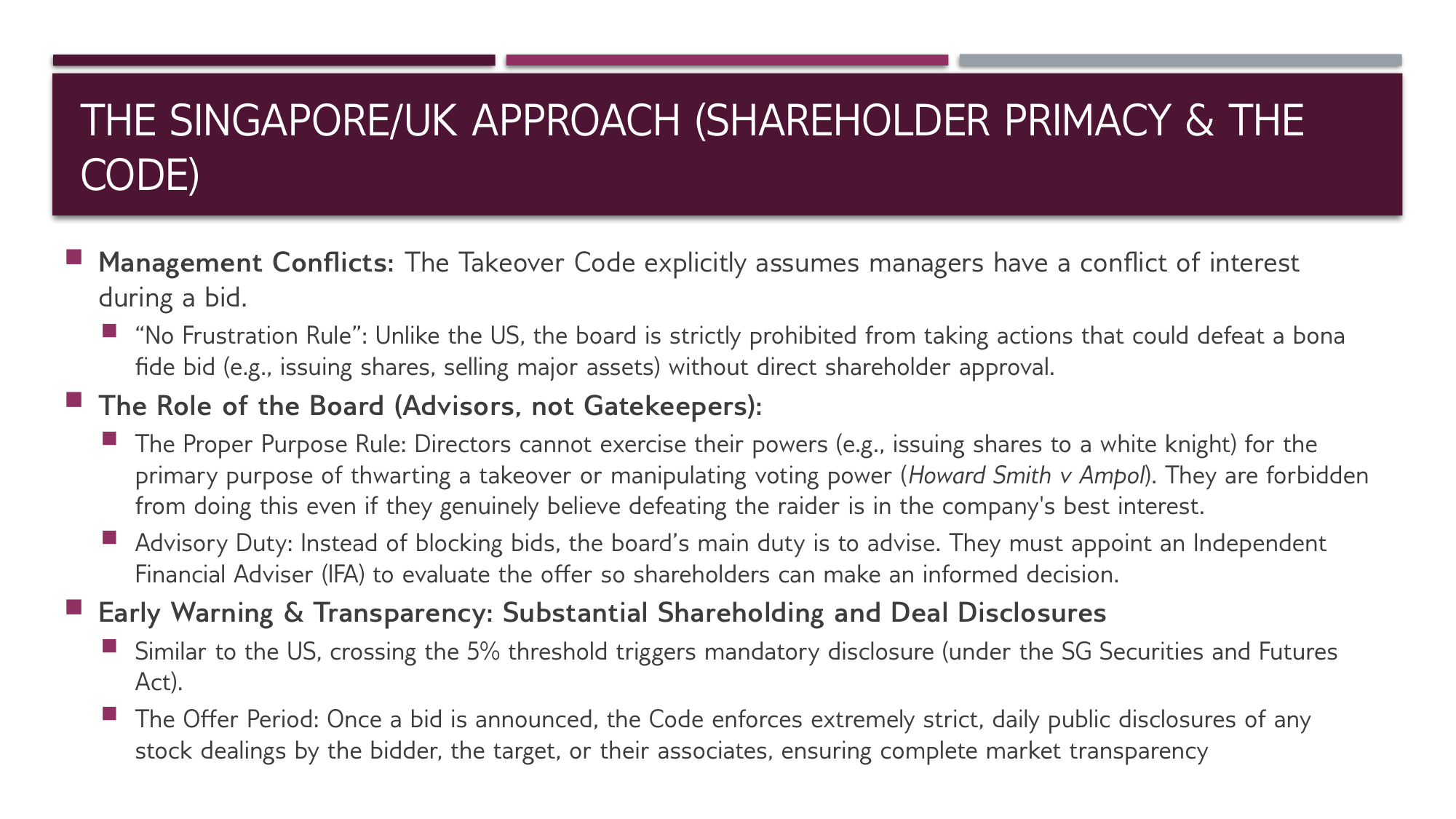

# The Singapore/UK Approach (Shareholder Primacy & The Code)
Management Conflicts: The Takeover Code explicitly assumes managers have a conflict of interest during a bid.
“No Frustration Rule”: Unlike the US, the board is strictly prohibited from taking actions that could defeat a bona fide bid (e.g., issuing shares, selling major assets) without direct shareholder approval.
The Role of the Board (Advisors, not Gatekeepers):
The Proper Purpose Rule: Directors cannot exercise their powers (e.g., issuing shares to a white knight) for the primary purpose of thwarting a takeover or manipulating voting power (Howard Smith v Ampol). They are forbidden from doing this even if they genuinely believe defeating the raider is in the company's best interest.
Advisory Duty: Instead of blocking bids, the board’s main duty is to advise. They must appoint an Independent Financial Adviser (IFA) to evaluate the offer so shareholders can make an informed decision.
Early Warning & Transparency: Substantial Shareholding and Deal Disclosures
Similar to the US, crossing the 5% threshold triggers mandatory disclosure (under the SG Securities and Futures Act).
The Offer Period: Once a bid is announced, the Code enforces extremely strict, daily public disclosures of any stock dealings by the bidder, the target, or their associates, ensuring complete market transparency